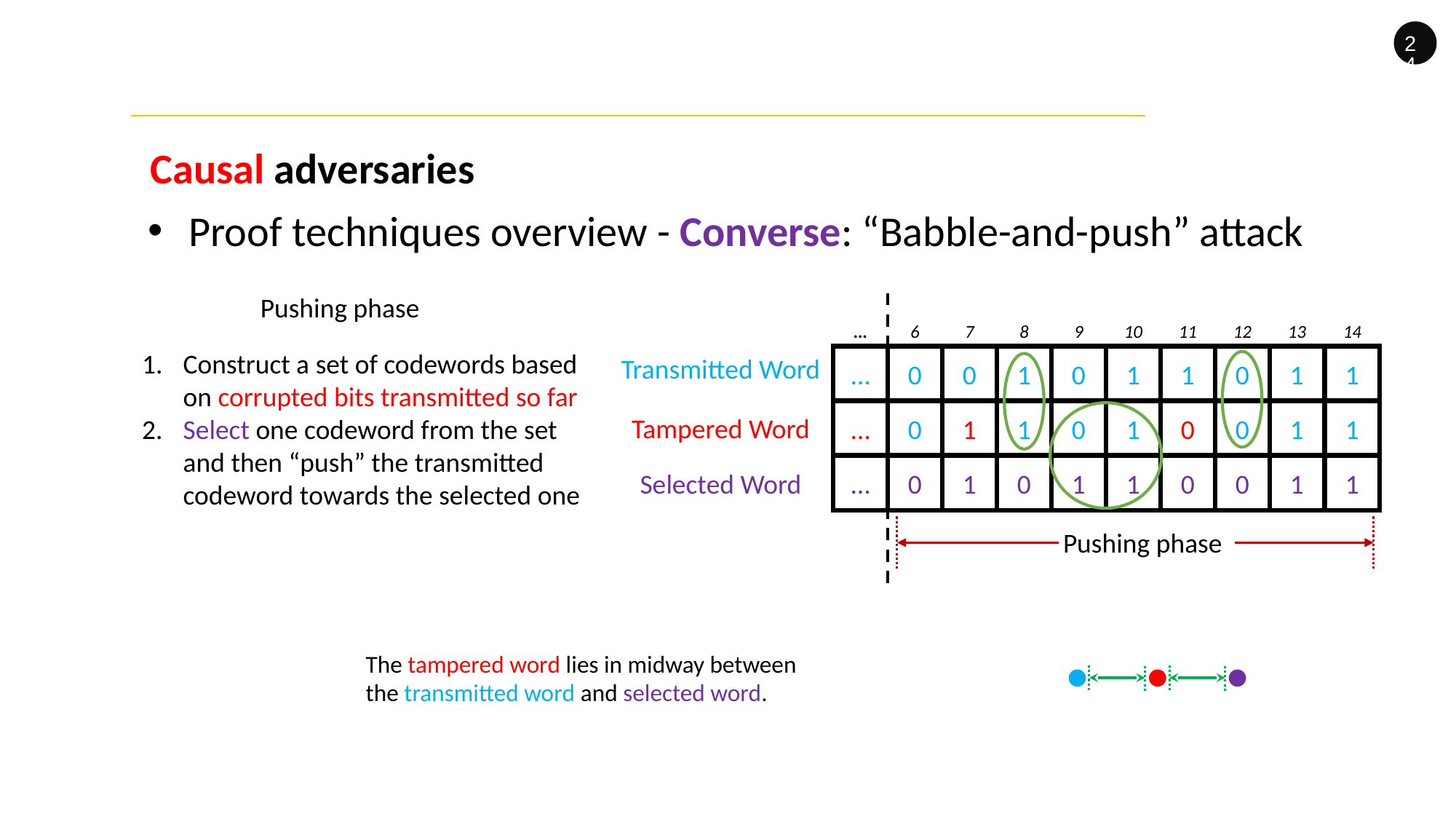

24
Causal adversaries
Proof techniques overview - Converse: “Babble-and-push” attack
Pushing phase
…
6
7
8
9
10
11
12
13
14
Construct a set of codewords based on corrupted bits transmitted so far
Select one codeword from the set and then “push” the transmitted codeword towards the selected one
Transmitted Word
…
0
0
1
0
1
1
0
1
1

…
0
1
1
0
1
0
0
1
1

Tampered Word
…
0
1
0
1
1
0
0
1
1
Selected Word
Pushing phase
The tampered word lies in midway between the transmitted word and selected word.